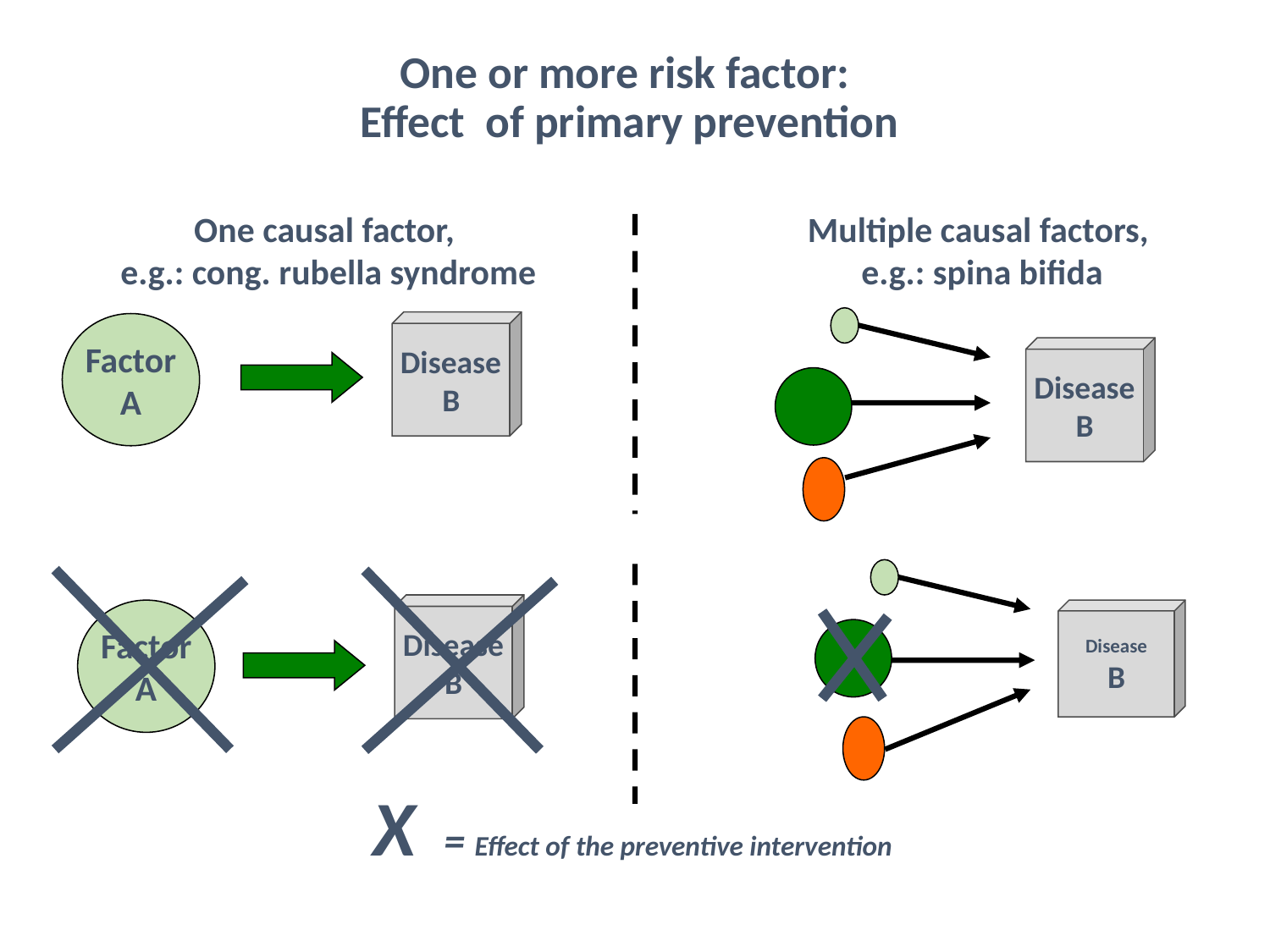

# One or more risk factor: Effect  of primary prevention
One causal factor,
 e.g.: cong. rubella syndrome
Disease
B
Factor
A

Multiple causal factors,
e.g.: spina bifida

Disease
B

Disease
B
Factor
A
Disease
B

X   = Effect of the preventive intervention